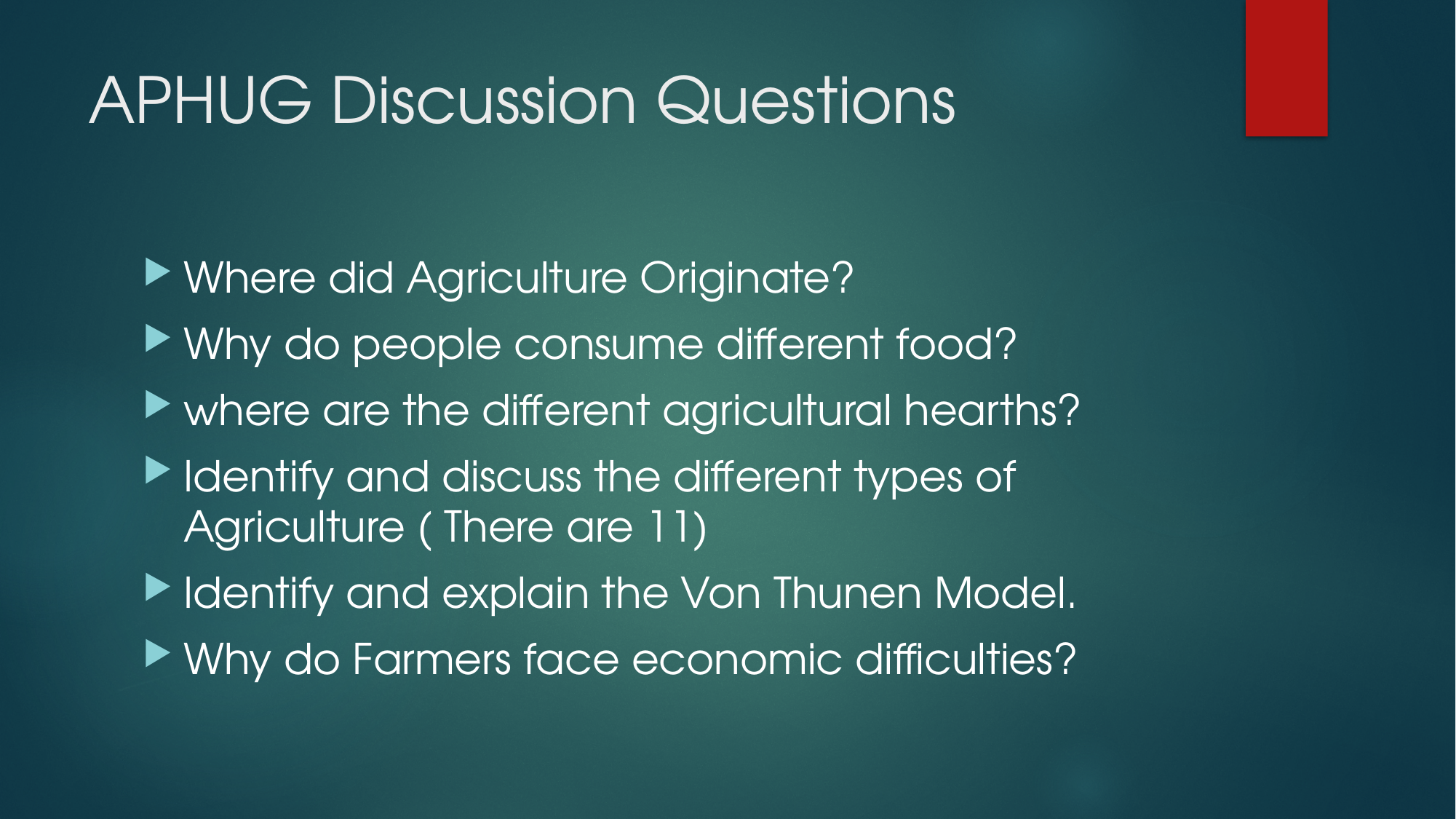

# APHUG Discussion Questions
Where did Agriculture Originate?
Why do people consume different food?
where are the different agricultural hearths?
Identify and discuss the different types of Agriculture ( There are 11)
Identify and explain the Von Thunen Model.
Why do Farmers face economic difficulties?